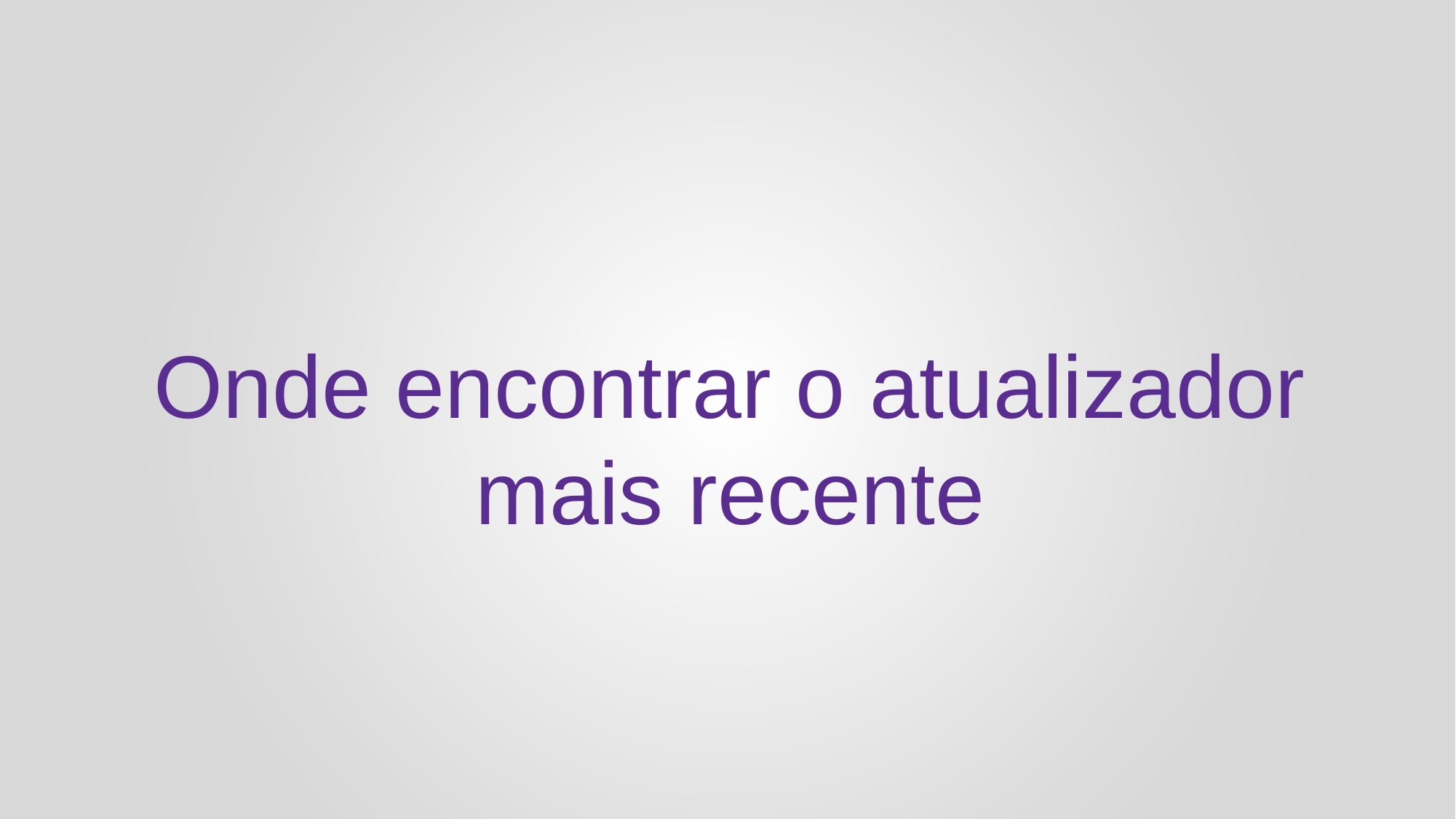

# Onde encontrar o atualizador mais recente